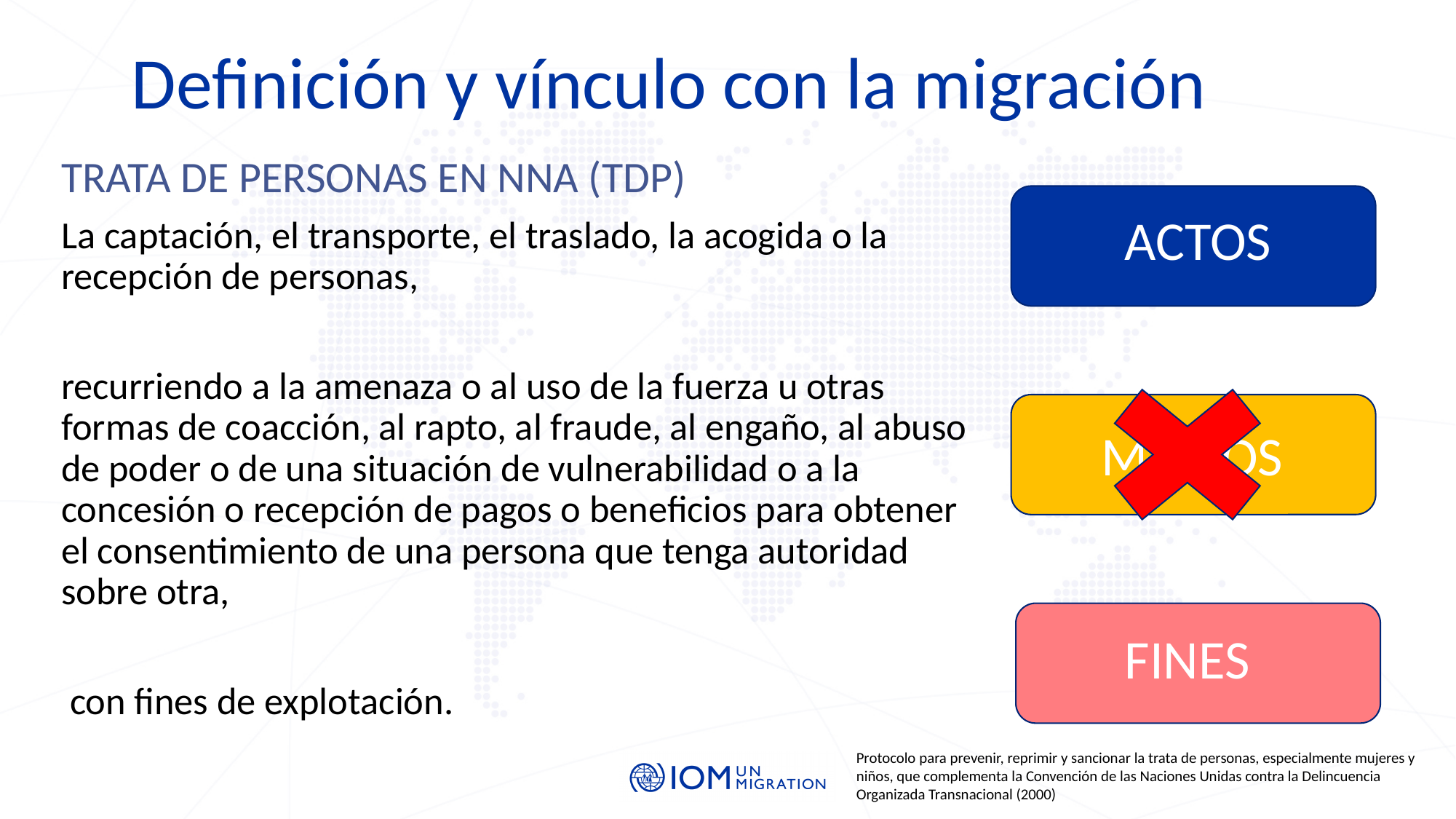

# Definición y vínculo con la migración
TRATA DE PERSONAS EN NNA (TDP)
La captación, el transporte, el traslado, la acogida o la recepción de personas,

recurriendo a la amenaza o al uso de la fuerza u otras formas de coacción, al rapto, al fraude, al engaño, al abuso de poder o de una situación de vulnerabilidad o a la concesión o recepción de pagos o beneficios para obtener el consentimiento de una persona que tenga autoridad sobre otra,

 con fines de explotación.

ACTOS

MEDIOS

FINES
Protocolo para prevenir, reprimir y sancionar la trata de personas, especialmente mujeres y niños, que complementa la Convención de las Naciones Unidas contra la Delincuencia Organizada Transnacional (2000)